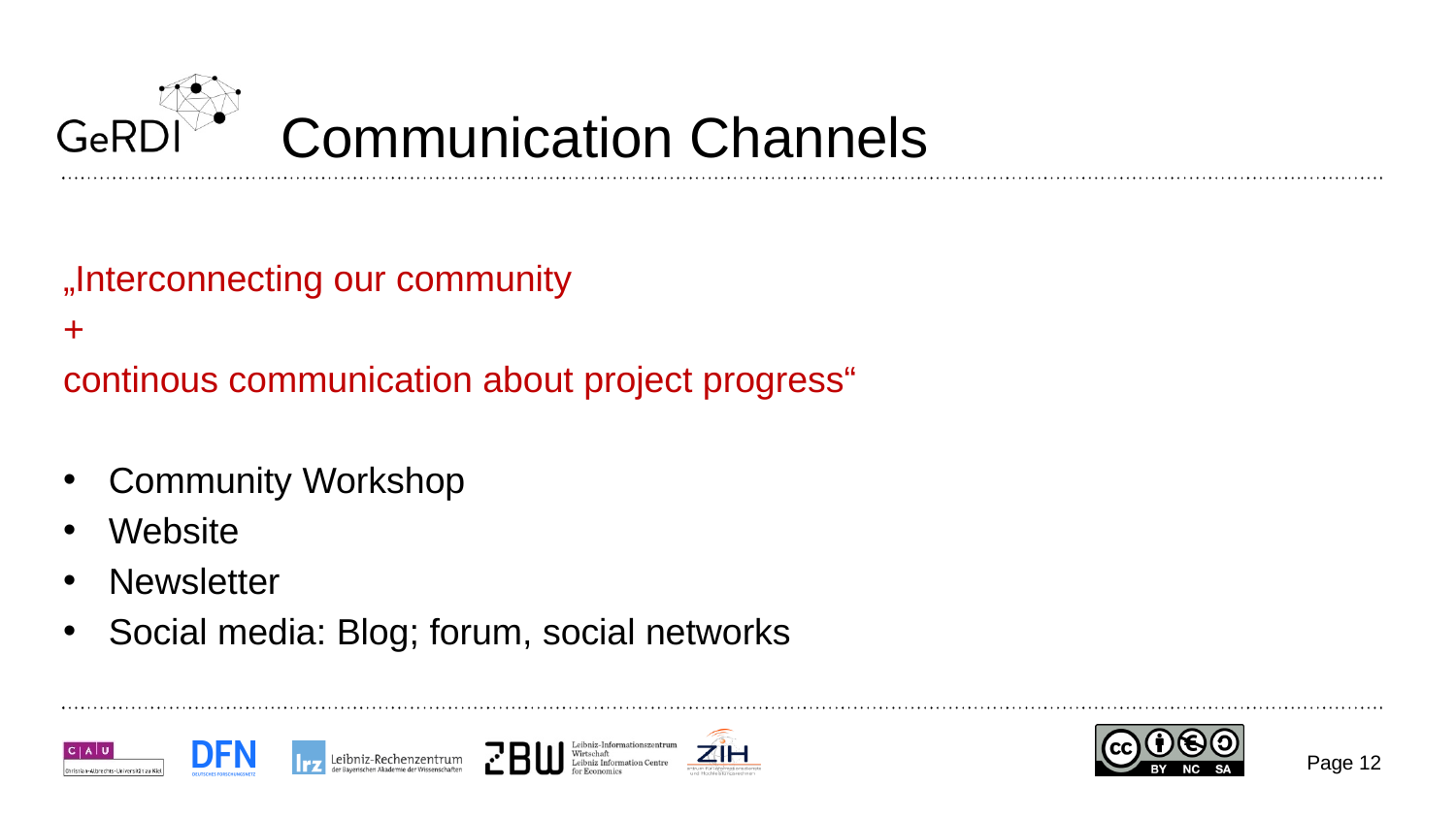

# Communication Channels

„Interconnecting our community
+
continous communication about project progress“

Community Workshop
Website
Newsletter
Social media: Blog; forum, social networks

Page 12